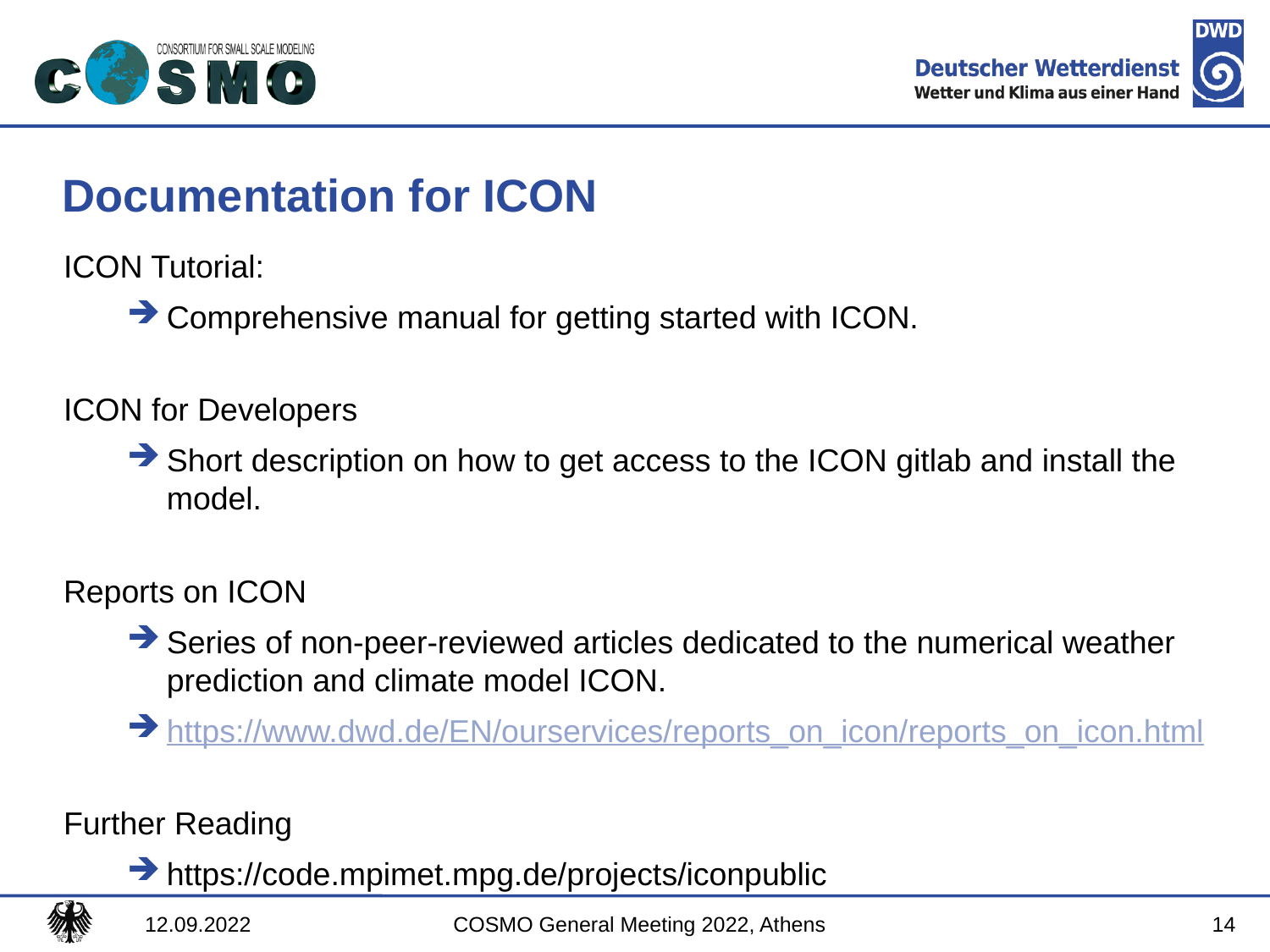

# Documentation for ICON
ICON Tutorial:
Comprehensive manual for getting started with ICON.

ICON for Developers
Short description on how to get access to the ICON gitlab and install the model.

Reports on ICON
Series of non-peer-reviewed articles dedicated to the numerical weather prediction and climate model ICON.
https://www.dwd.de/EN/ourservices/reports_on_icon/reports_on_icon.html

Further Reading
https://code.mpimet.mpg.de/projects/iconpublic
14
12.09.2022
COSMO General Meeting 2022, Athens